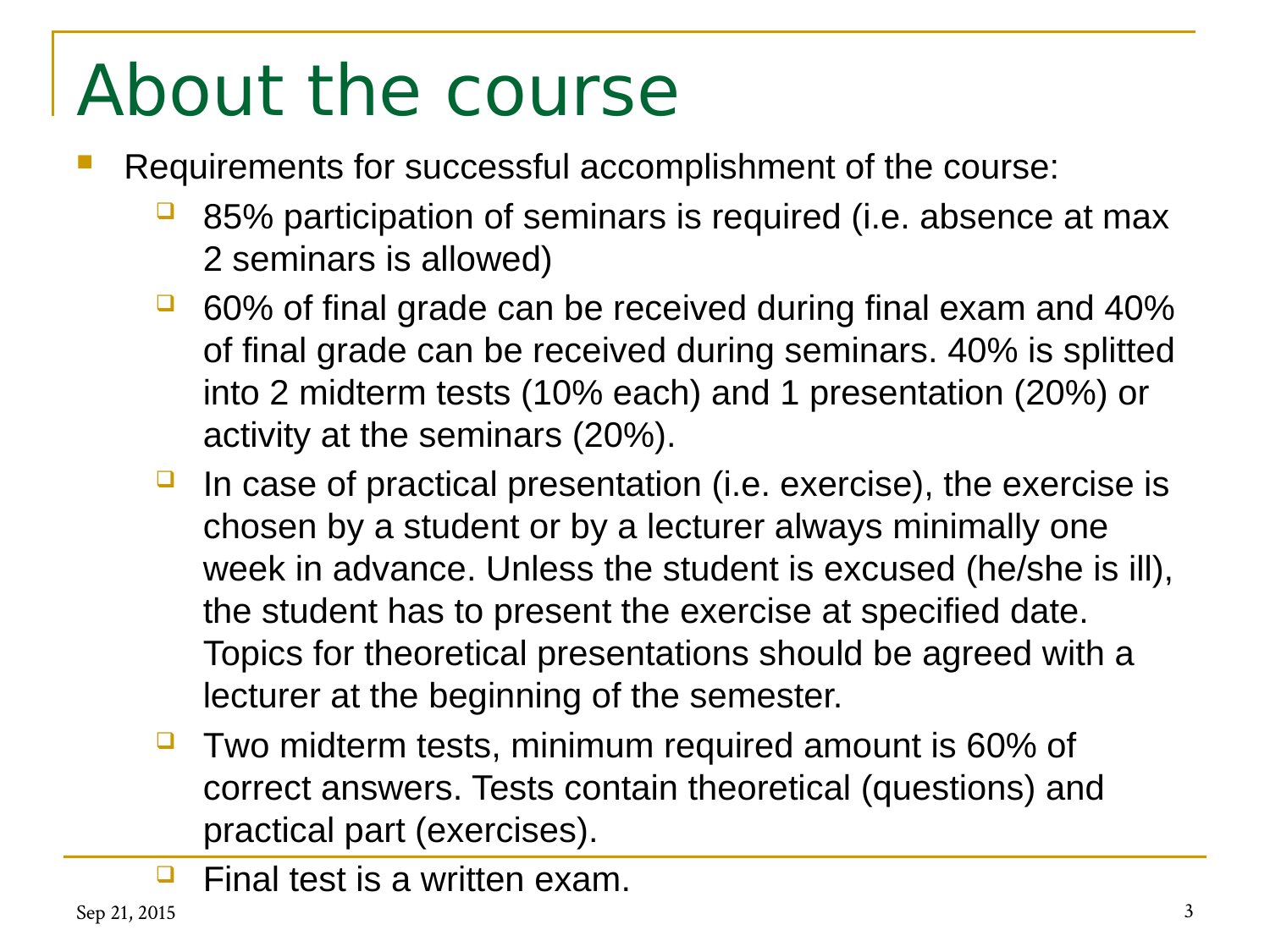

# About the course
Requirements for successful accomplishment of the course:
85% participation of seminars is required (i.e. absence at max 2 seminars is allowed)
60% of final grade can be received during final exam and 40% of final grade can be received during seminars. 40% is splitted into 2 midterm tests (10% each) and 1 presentation (20%) or activity at the seminars (20%).
In case of practical presentation (i.e. exercise), the exercise is chosen by a student or by a lecturer always minimally one week in advance. Unless the student is excused (he/she is ill), the student has to present the exercise at specified date. Topics for theoretical presentations should be agreed with a lecturer at the beginning of the semester.
Two midterm tests, minimum required amount is 60% of correct answers. Tests contain theoretical (questions) and practical part (exercises).
Final test is a written exam.

Sep 21, 2015
3